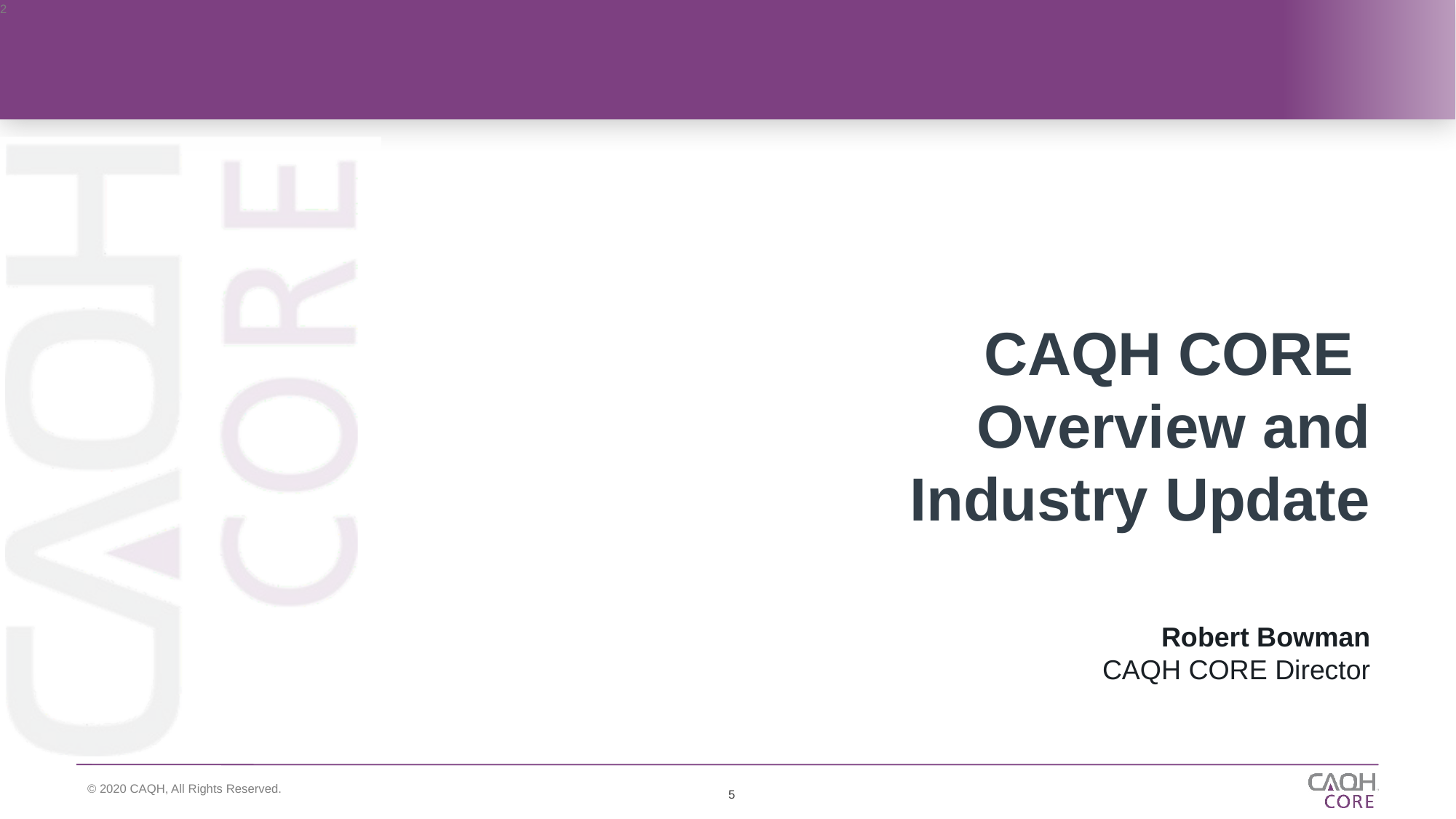

2

CAQH CORE
Overview and
Industry Update
Robert Bowman
CAQH CORE Director

5